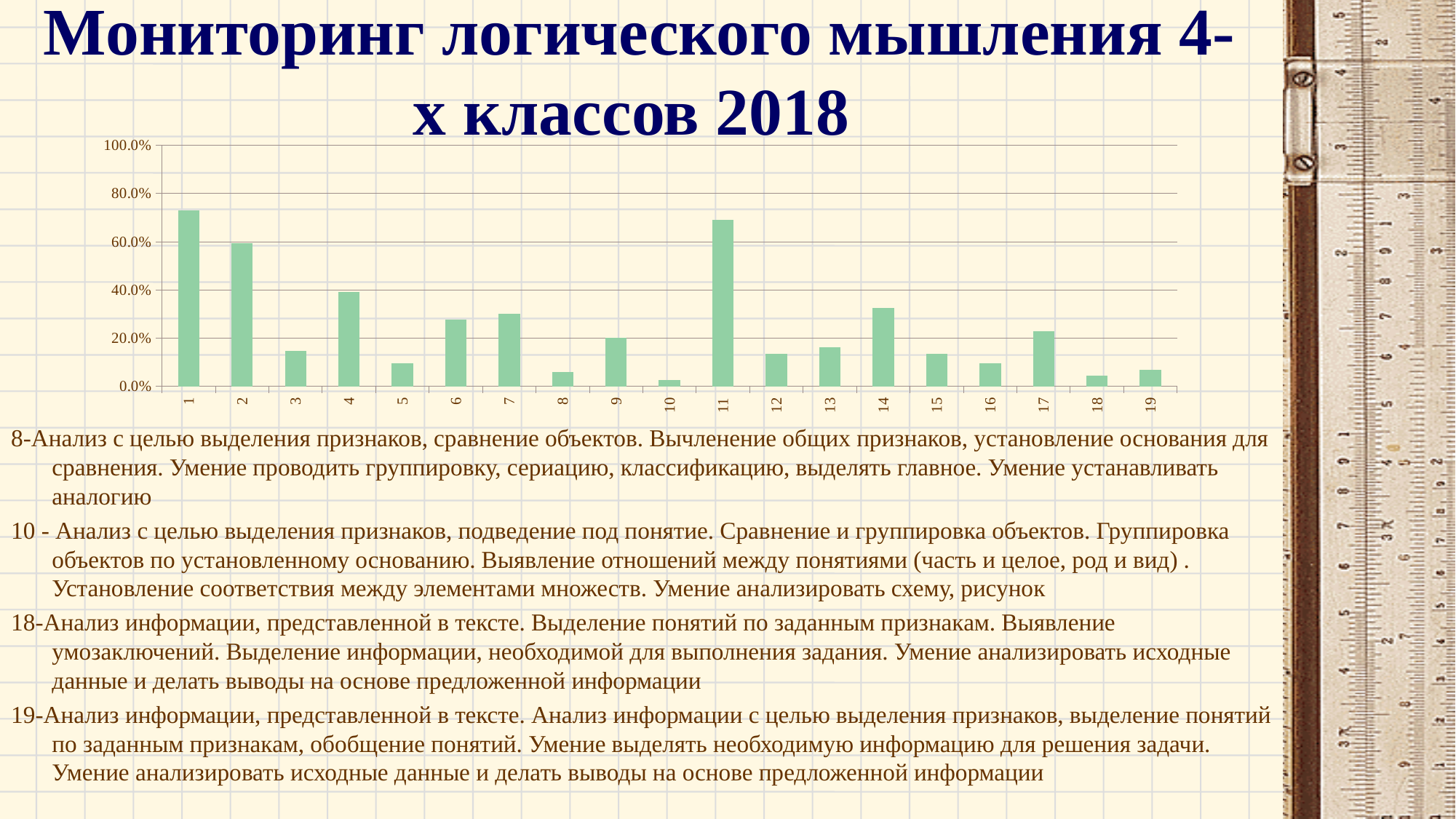

# Мониторинг логического мышления 4-х классов 2018

### Chart

| Category |  |
|---|---|
| 1 | 0.7297297297297297 |
| 2 | 0.5945945945945948 |
| 3 | 0.14864864864864866 |
| 4 | 0.39189189189189244 |
| 5 | 0.0945945945945948 |
| 6 | 0.2770270270270271 |
| 7 | 0.3018018018018024 |
| 8 | 0.060810810810810884 |
| 9 | 0.20270270270270271 |
| 10 | 0.027027027027027077 |
| 11 | 0.6891891891891895 |
| 12 | 0.1351351351351353 |
| 13 | 0.1621621621621624 |
| 14 | 0.32432432432432495 |
| 15 | 0.1351351351351353 |
| 16 | 0.0945945945945948 |
| 17 | 0.22972972972972971 |
| 18 | 0.04504504504504506 |
| 19 | 0.06756756756756757 |
8-Анализ с целью выделения признаков, сравнение объектов. Вычленение общих признаков, установление основания для сравнения. Умение проводить группировку, сериацию, классификацию, выделять главное. Умение устанавливать аналогию
10 - Анализ с целью выделения признаков, подведение под понятие. Сравнение и группировка объектов. Группировка объектов по установленному основанию. Выявление отношений между понятиями (часть и целое, род и вид) . Установление соответствия между элементами множеств. Умение анализировать схему, рисунок
18-Анализ информации, представленной в тексте. Выделение понятий по заданным признакам. Выявление умозаключений. Выделение информации, необходимой для выполнения задания. Умение анализировать исходные данные и делать выводы на основе предложенной информации
19-Анализ информации, представленной в тексте. Анализ информации с целью выделения признаков, выделение понятий по заданным признакам, обобщение понятий. Умение выделять необходимую информацию для решения задачи. Умение анализировать исходные данные и делать выводы на основе предложенной информации